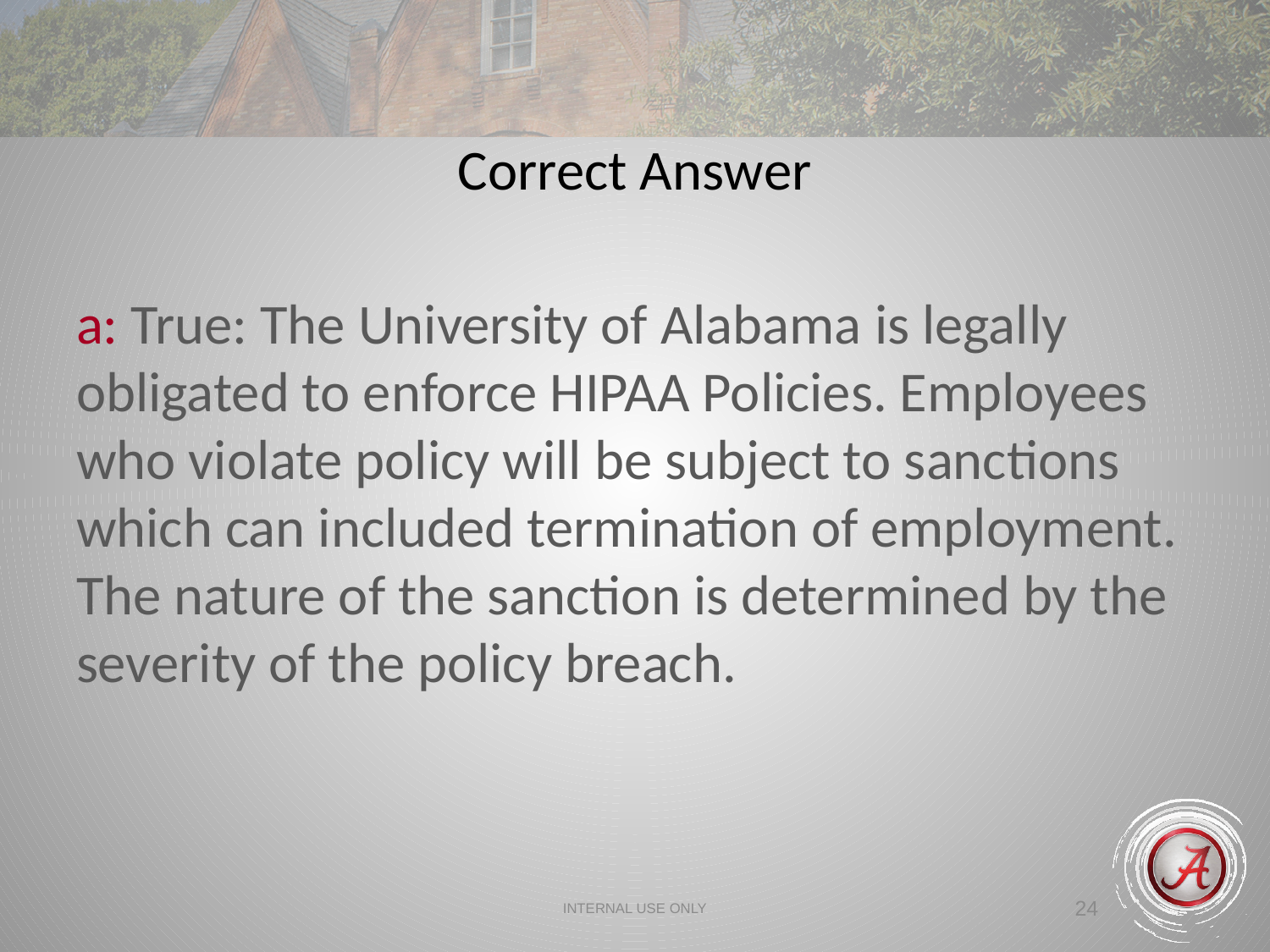

Correct Answer
a: True: The University of Alabama is legally obligated to enforce HIPAA Policies. Employees who violate policy will be subject to sanctions which can included termination of employment. The nature of the sanction is determined by the severity of the policy breach.
INTERNAL USE ONLY
24